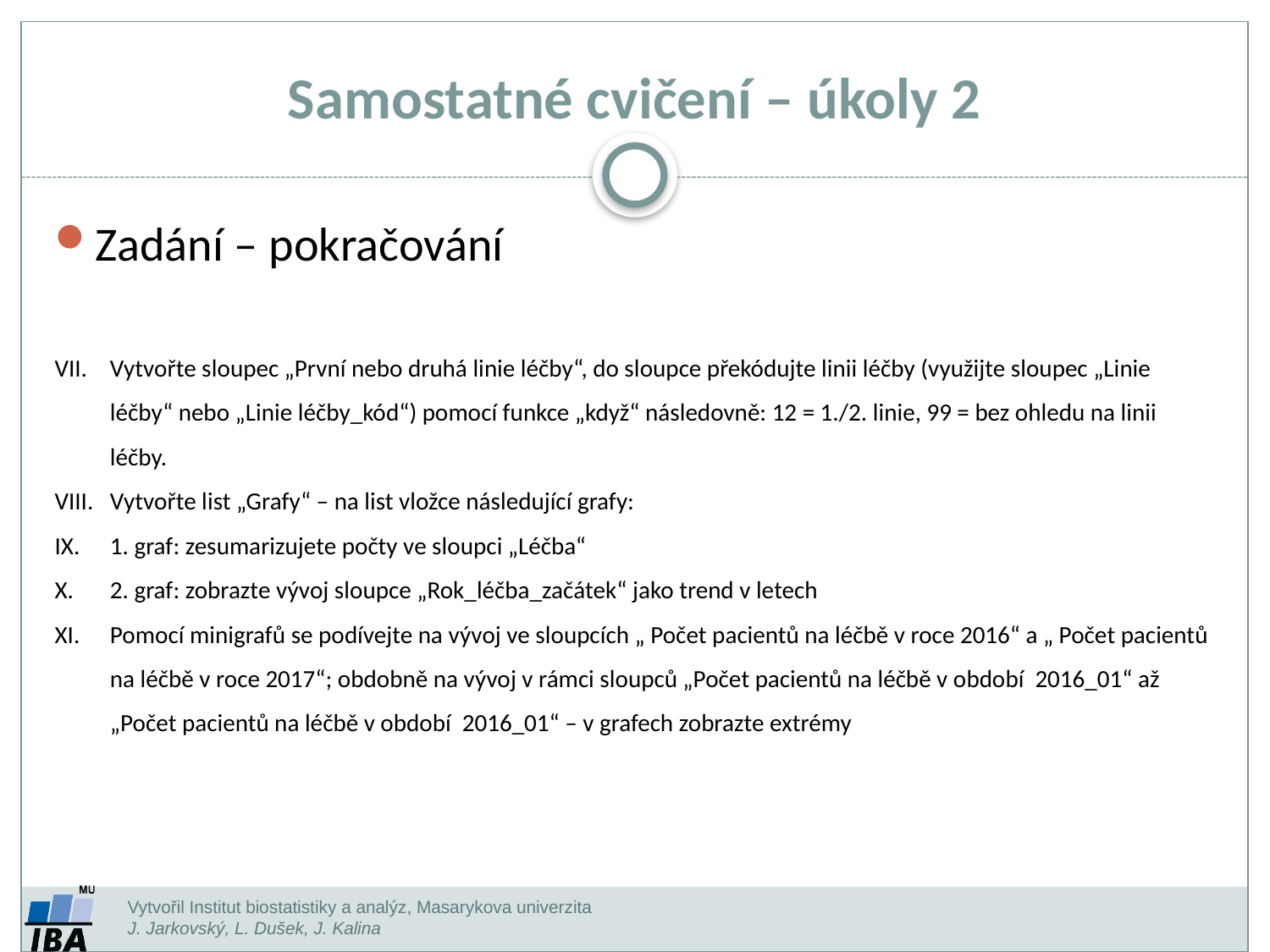

Samostatné cvičení – úkoly 2
Zadání – pokračování

Vytvořte sloupec „První nebo druhá linie léčby“, do sloupce překódujte linii léčby (využijte sloupec „Linie léčby“ nebo „Linie léčby_kód“) pomocí funkce „když“ následovně: 12 = 1./2. linie, 99 = bez ohledu na linii léčby.
Vytvořte list „Grafy“ – na list vložce následující grafy:
1. graf: zesumarizujete počty ve sloupci „Léčba“
2. graf: zobrazte vývoj sloupce „Rok_léčba_začátek“ jako trend v letech
Pomocí minigrafů se podívejte na vývoj ve sloupcích „ Počet pacientů na léčbě v roce 2016“ a „ Počet pacientů na léčbě v roce 2017“; obdobně na vývoj v rámci sloupců „Počet pacientů na léčbě v období  2016_01“ až „Počet pacientů na léčbě v období  2016_01“ – v grafech zobrazte extrémy

Vytvořil Institut biostatistiky a analýz, Masarykova univerzita
J. Jarkovský, L. Dušek, J. Kalina